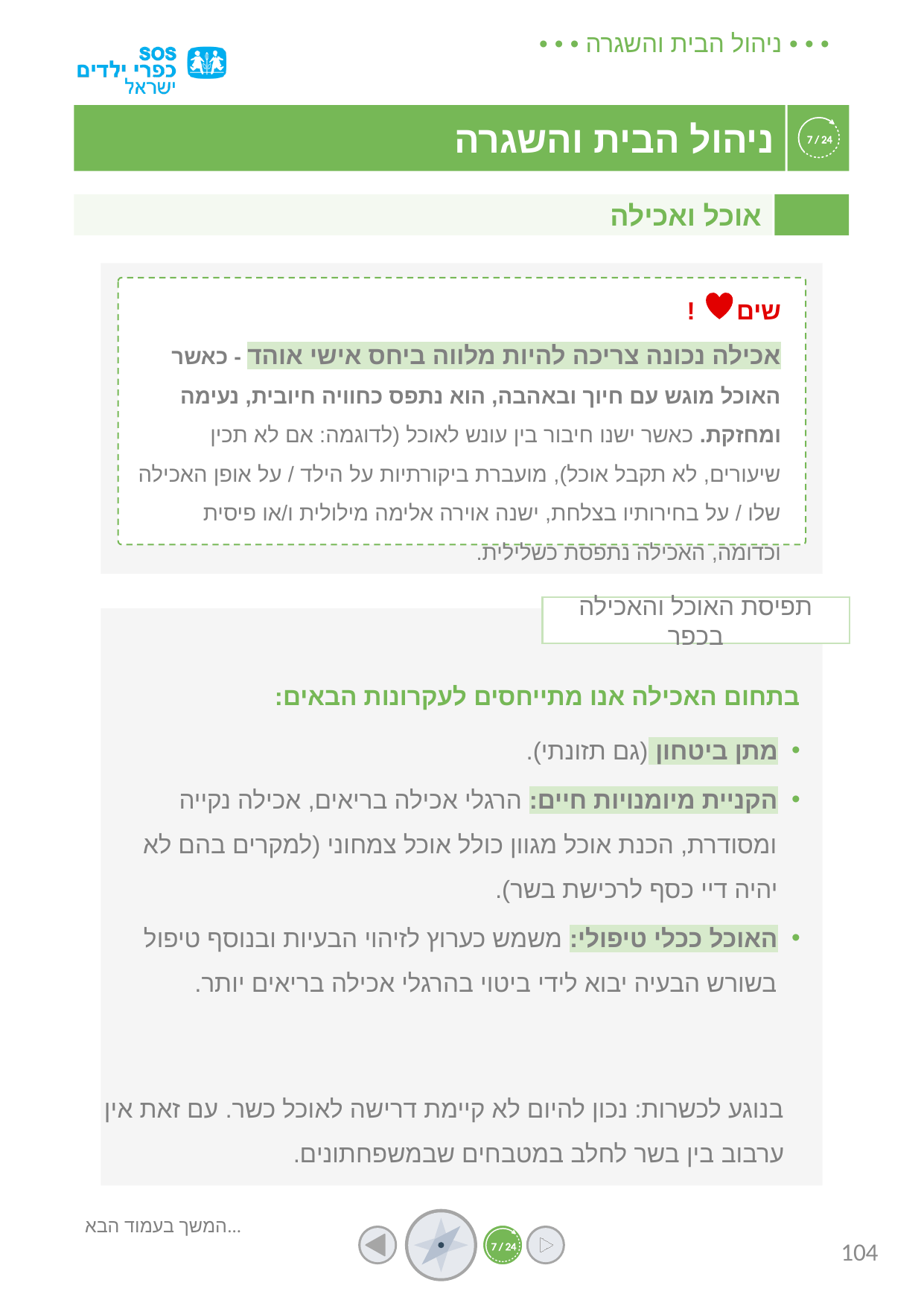

אוכל ואכילה

שים      !
אכילה נכונה צריכה להיות מלווה ביחס אישי אוהד - כאשר האוכל מוגש עם חיוך ובאהבה, הוא נתפס כחוויה חיובית, נעימה ומחזקת. כאשר ישנו חיבור בין עונש לאוכל (לדוגמה: אם לא תכין שיעורים, לא תקבל אוכל), מועברת ביקורתיות על הילד / על אופן האכילה שלו / על בחירותיו בצלחת, ישנה אוירה אלימה מילולית ו/או פיסית וכדומה, האכילה נתפסת כשלילית.

תפיסת האוכל והאכילה בכפר

בתחום האכילה אנו מתייחסים לעקרונות הבאים:
מתן ביטחון (גם תזונתי).
הקניית מיומנויות חיים: הרגלי אכילה בריאים, אכילה נקייה ומסודרת, הכנת אוכל מגוון כולל אוכל צמחוני (למקרים בהם לא יהיה דיי כסף לרכישת בשר).
האוכל ככלי טיפולי: משמש כערוץ לזיהוי הבעיות ובנוסף טיפול בשורש הבעיה יבוא לידי ביטוי בהרגלי אכילה בריאים יותר.
בנוגע לכשרות: נכון להיום לא קיימת דרישה לאוכל כשר. עם זאת אין ערבוב בין בשר לחלב במטבחים שבמשפחתונים.

המשך בעמוד הבא...
104